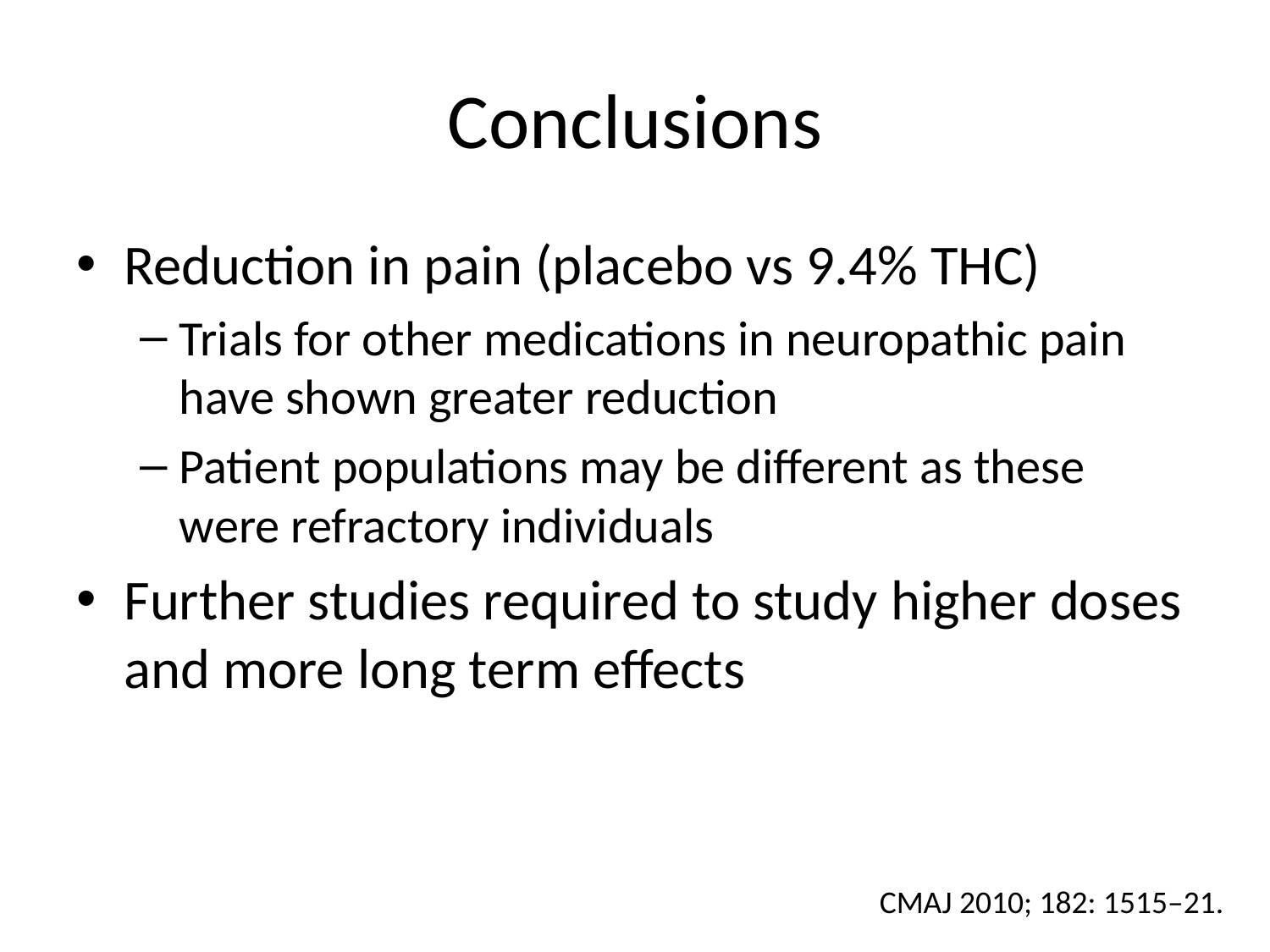

# Conclusions
Reduction in pain (placebo vs 9.4% THC)
Trials for other medications in neuropathic pain have shown greater reduction
Patient populations may be different as these were refractory individuals
Further studies required to study higher doses and more long term effects

CMAJ 2010; 182: 1515–21.